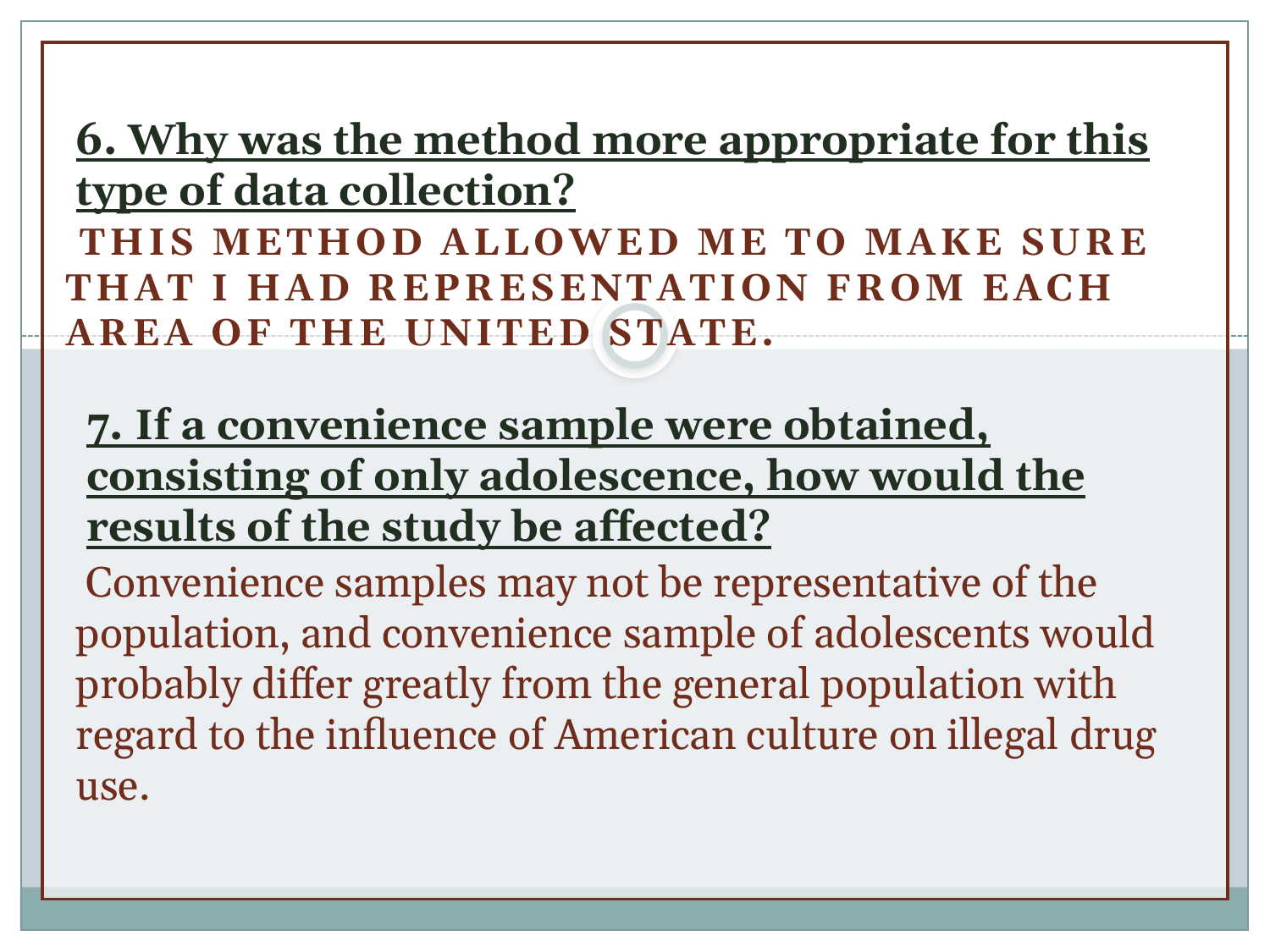

6. Why was the method more appropriate for this type of data collection?
 This method allowed me to make sure that I had representation from each area of the united state.

7. If a convenience sample were obtained, consisting of only adolescence, how would the results of the study be affected?
 Convenience samples may not be representative of the population, and convenience sample of adolescents would probably differ greatly from the general population with regard to the influence of American culture on illegal drug use.